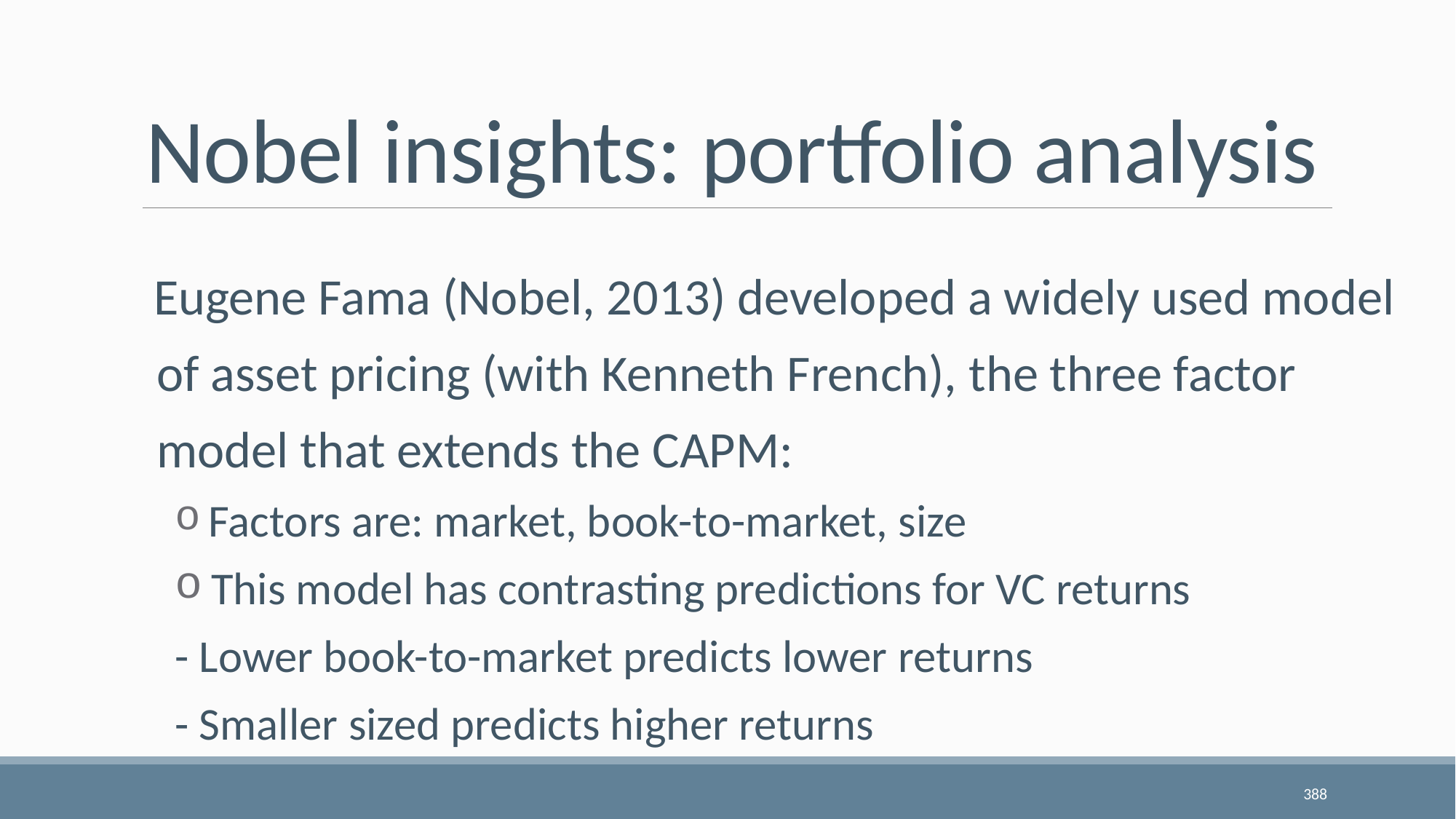

# Nobel insights: portfolio analysis
Eugene Fama (Nobel, 2013) developed a widely used model of asset pricing (with Kenneth French), the three factor model that extends the CAPM:
 Factors are: market, book-to-market, size
 This model has contrasting predictions for VC returns
	- Lower book-to-market predicts lower returns
	- Smaller sized predicts higher returns
388